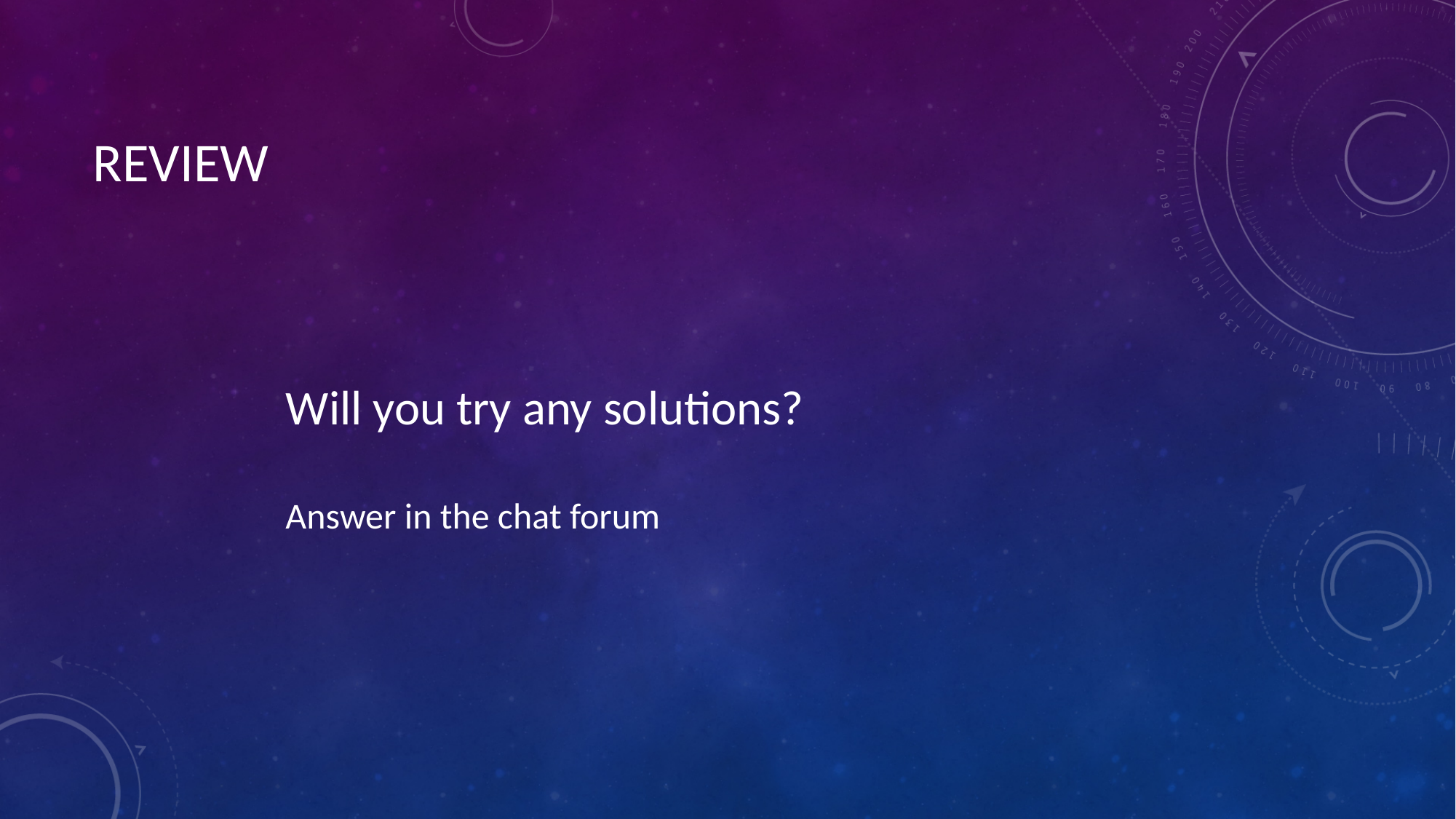

# review
Will you try any solutions?

Answer in the chat forum